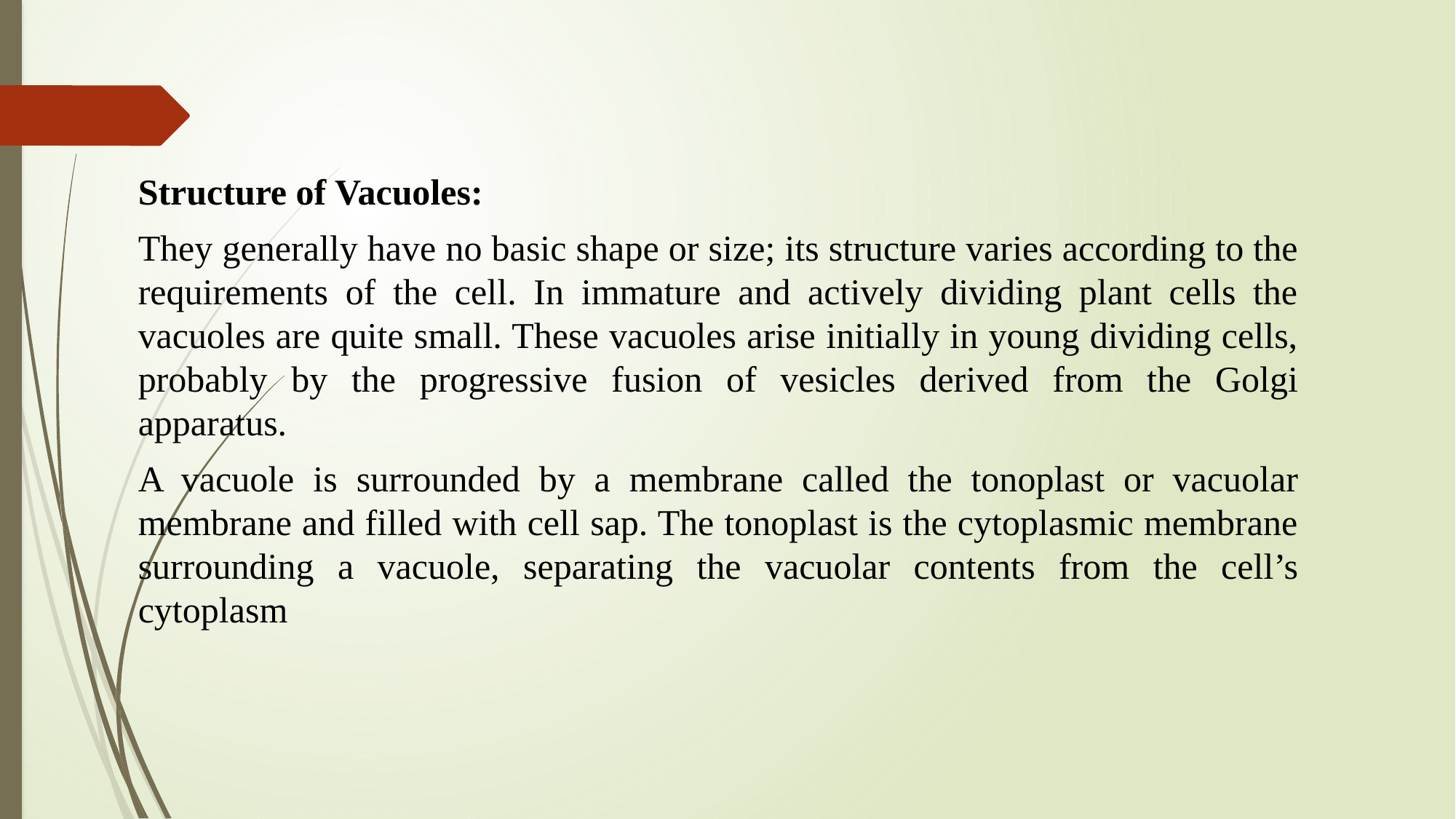

Structure of Vacuoles:
They generally have no basic shape or size; its structure varies according to the requirements of the cell. In immature and actively dividing plant cells the vacuoles are quite small. These vacuoles arise initially in young dividing cells, probably by the progressive fusion of vesicles derived from the Golgi apparatus.
A vacuole is surrounded by a membrane called the tonoplast or vacuolar membrane and filled with cell sap. The tonoplast is the cytoplasmic membrane surrounding a vacuole, separating the vacuolar contents from the cell’s cytoplasm